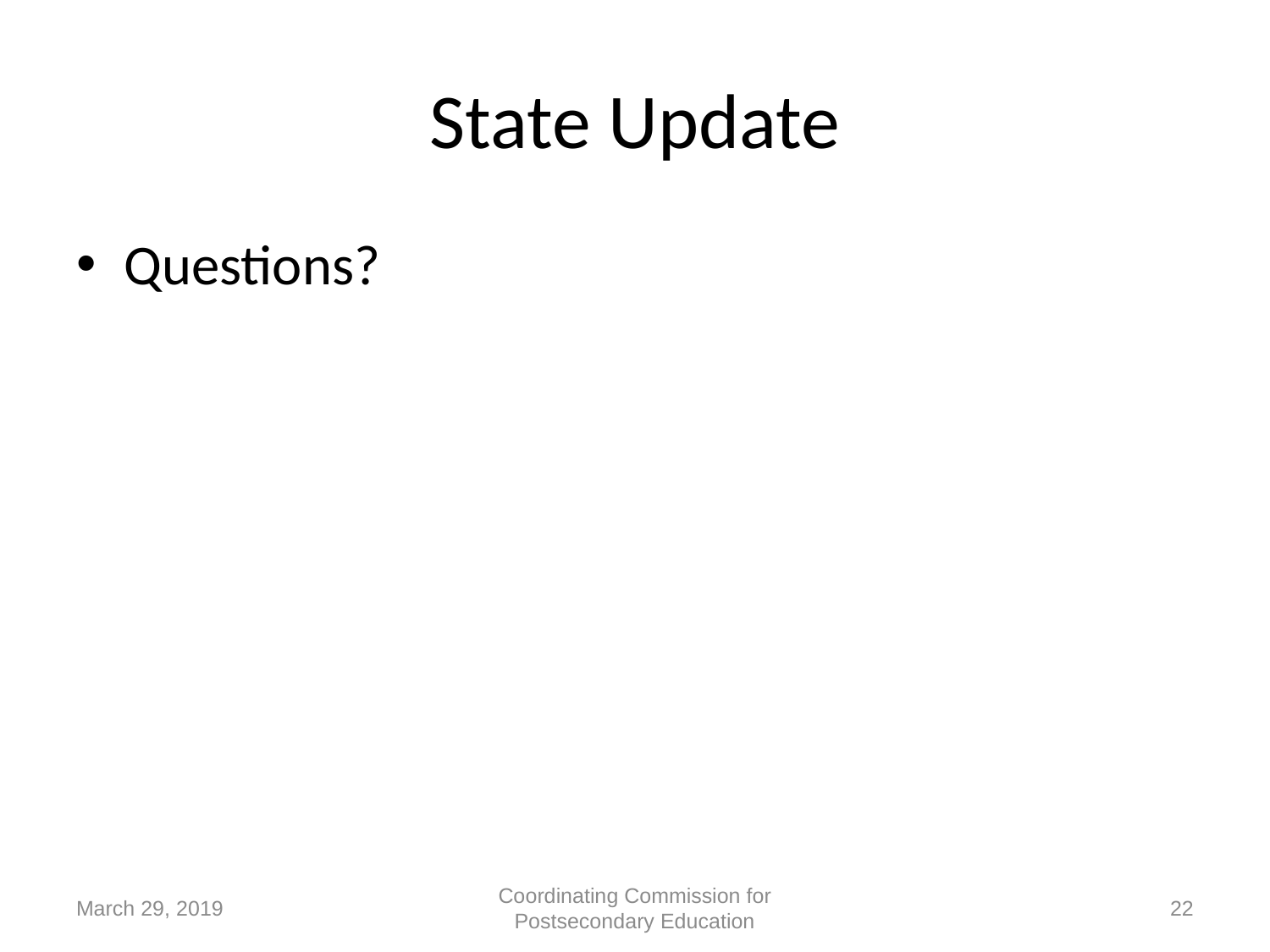

# State Update
Questions?
March 29, 2019
Coordinating Commission for Postsecondary Education
22